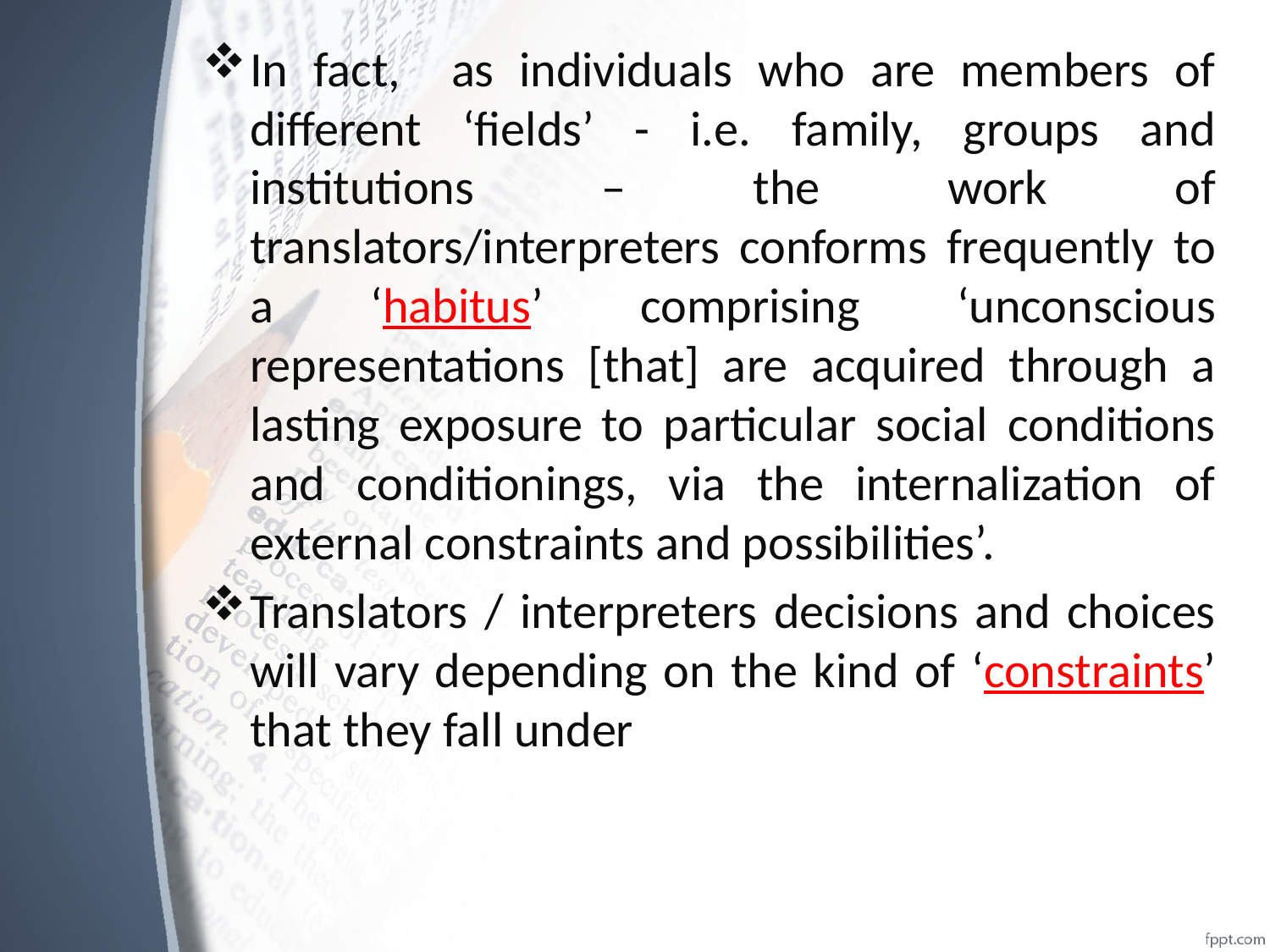

In fact,  as individuals who are members of different ‘fields’ - i.e. family, groups and institutions – the work of translators/interpreters conforms frequently to a ‘habitus’ comprising ‘unconscious representations [that] are acquired through a lasting exposure to particular social conditions and conditionings, via the internalization of external constraints and possibilities’.
Translators / interpreters decisions and choices will vary depending on the kind of ‘constraints’ that they fall under
#